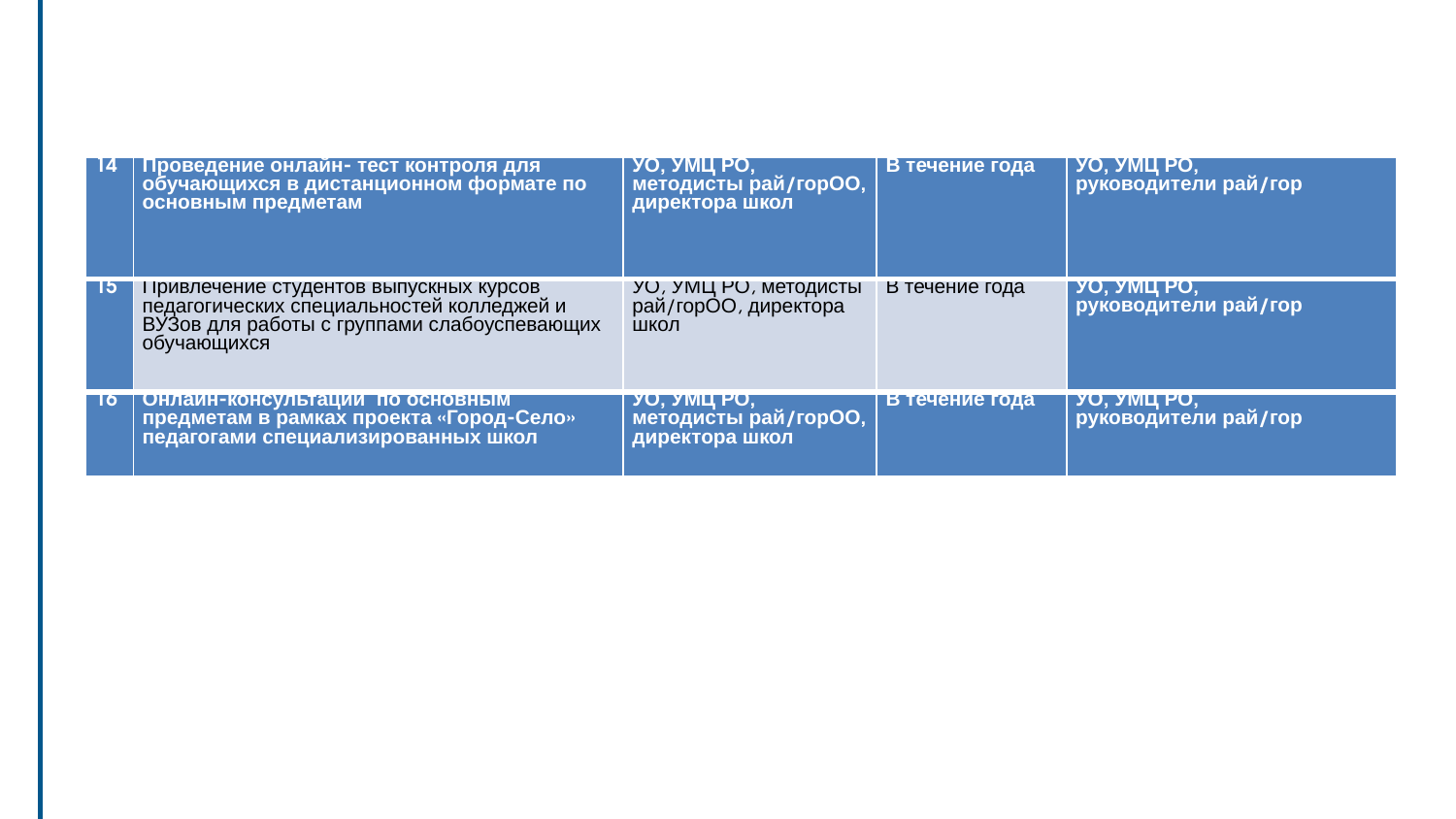

| 14 | Проведение онлайн- тест контроля для обучающихся в дистанционном формате по основным предметам | УО, УМЦ РО, методисты рай/горОО, директора школ | В течение года | УО, УМЦ РО, руководители рай/гор |
| --- | --- | --- | --- | --- |
| 15 | Привлечение студентов выпускных курсов педагогических специальностей колледжей и ВУЗов для работы с группами слабоуспевающих обучающихся | УО, УМЦ РО, методисты рай/горОО, директора школ | В течение года | УО, УМЦ РО, руководители рай/гор |
| 16 | Онлайн-консультации по основным предметам в рамках проекта «Город-Село» педагогами специализированных школ | УО, УМЦ РО, методисты рай/горОО, директора школ | В течение года | УО, УМЦ РО, руководители рай/гор |